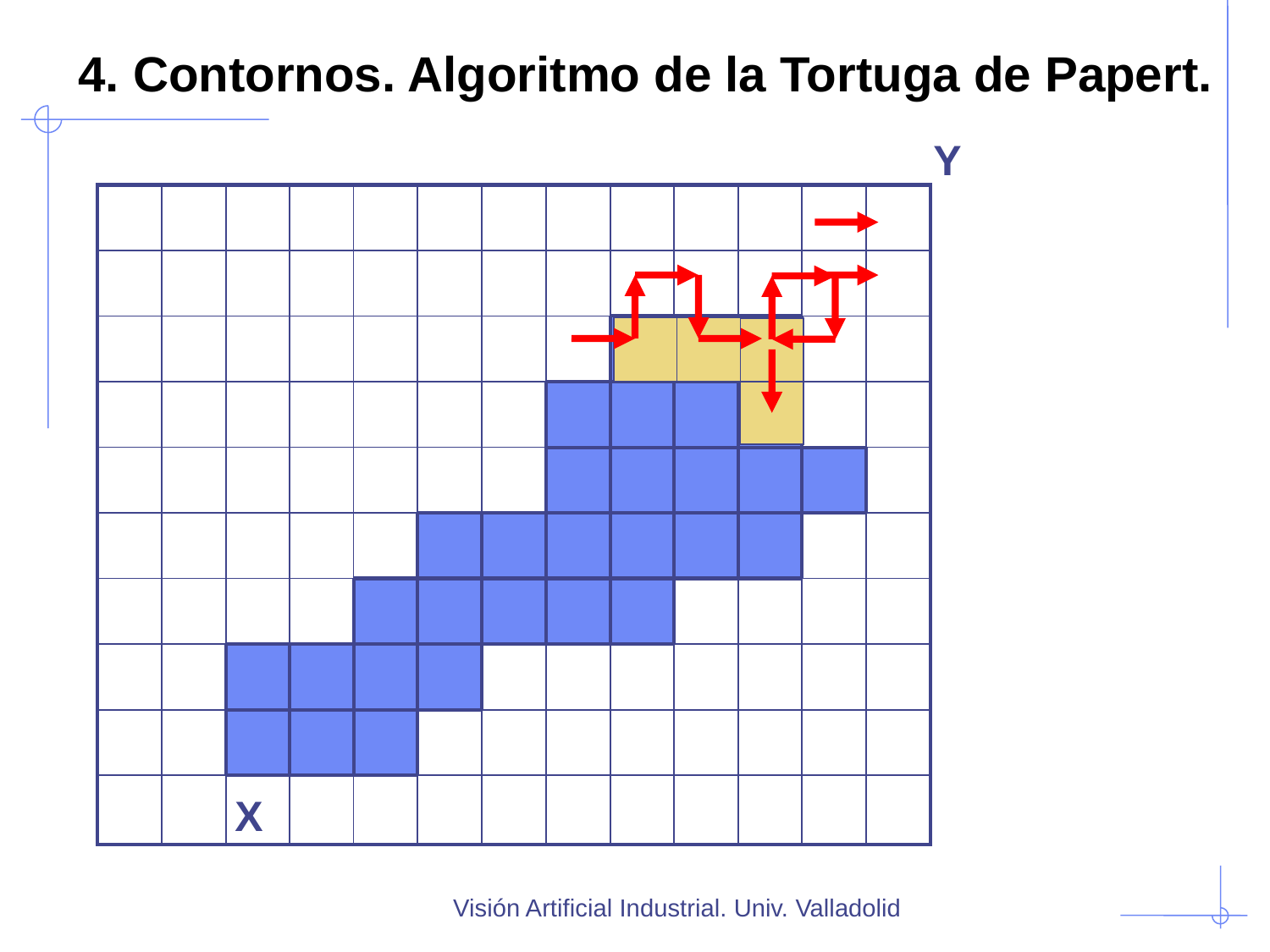

4. Contornos. Algoritmo de la Tortuga de Papert.
Y
|  |  |  |  |  |  |  |  |  |  |  |  |  |
| --- | --- | --- | --- | --- | --- | --- | --- | --- | --- | --- | --- | --- |
|  |  |  |  |  |  |  |  |  |  |  |  |  |
|  |  |  |  |  |  |  |  |  |  |  |  |  |
|  |  |  |  |  |  |  |  |  |  |  |  |  |
|  |  |  |  |  |  |  |  |  |  |  |  |  |
|  |  |  |  |  |  |  |  |  |  |  |  |  |
|  |  |  |  |  |  |  |  |  |  |  |  |  |
|  |  |  |  |  |  |  |  |  |  |  |  |  |
|  |  |  |  |  |  |  |  |  |  |  |  |  |
|  |  |  |  |  |  |  |  |  |  |  |  |  |

X
Visión Artificial Industrial. Univ. Valladolid